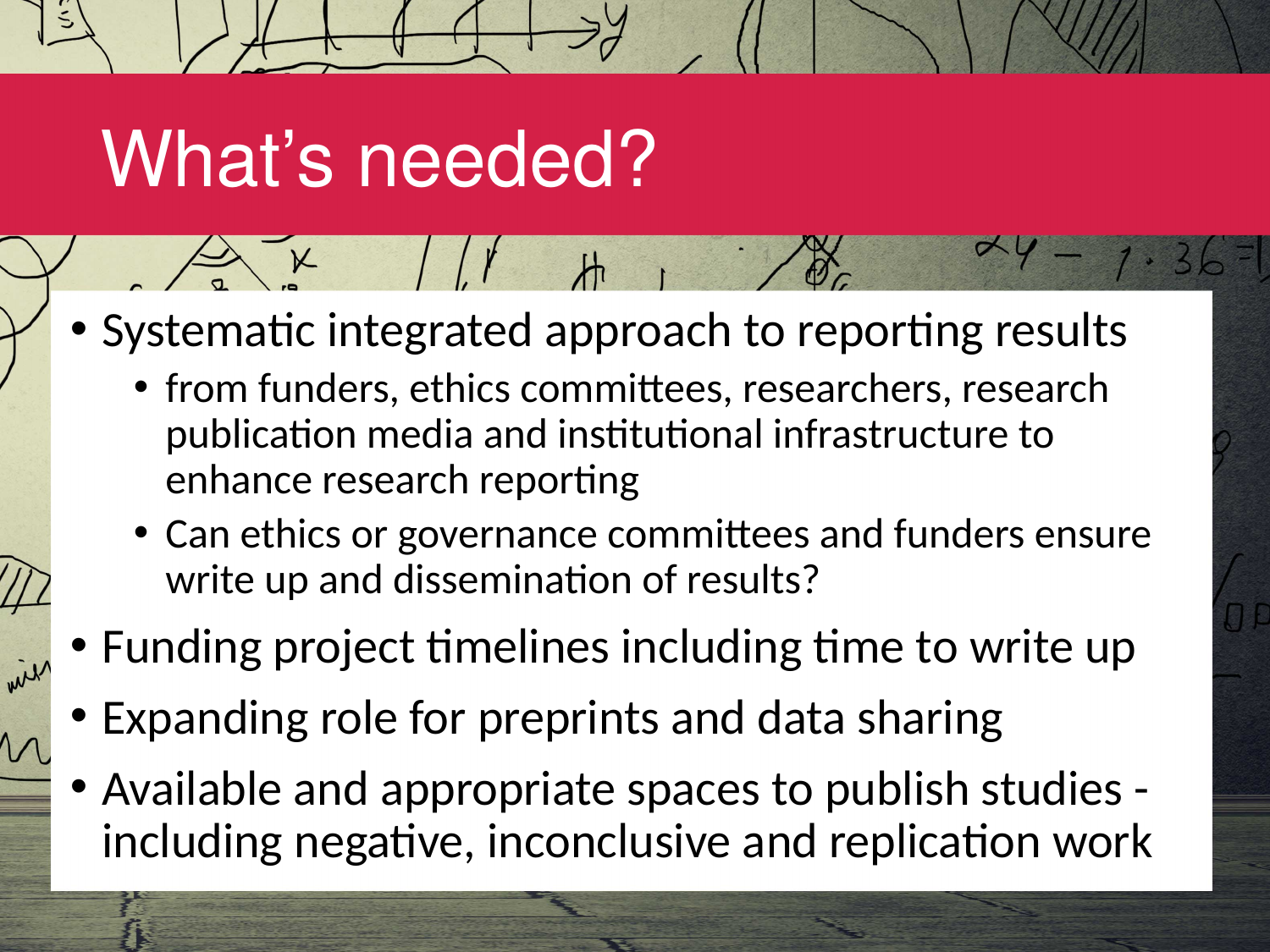

# What’s needed?
Systematic integrated approach to reporting results
from funders, ethics committees, researchers, research publication media and institutional infrastructure to enhance research reporting
Can ethics or governance committees and funders ensure write up and dissemination of results?
Funding project timelines including time to write up
Expanding role for preprints and data sharing
Available and appropriate spaces to publish studies - including negative, inconclusive and replication work